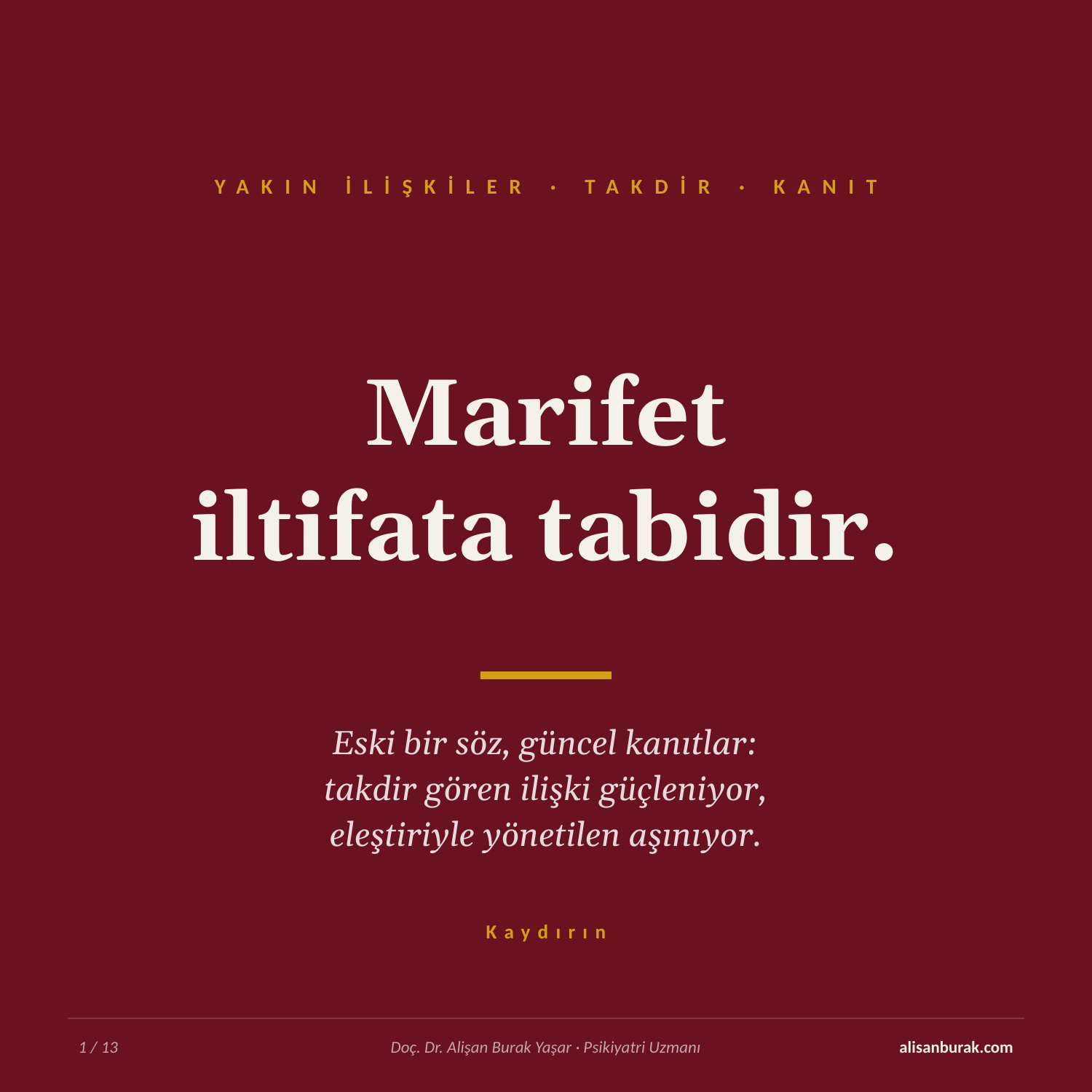

YAKIN İLİŞKİLER · TAKDİR · KANIT
Marifet
iltifata tabidir.

Eski bir söz, güncel kanıtlar:
takdir gören ilişki güçleniyor,
eleştiriyle yönetilen aşınıyor.
Kaydırın

1 / 13
Doç. Dr. Alişan Burak Yaşar · Psikiyatri Uzmanı
alisanburak.com